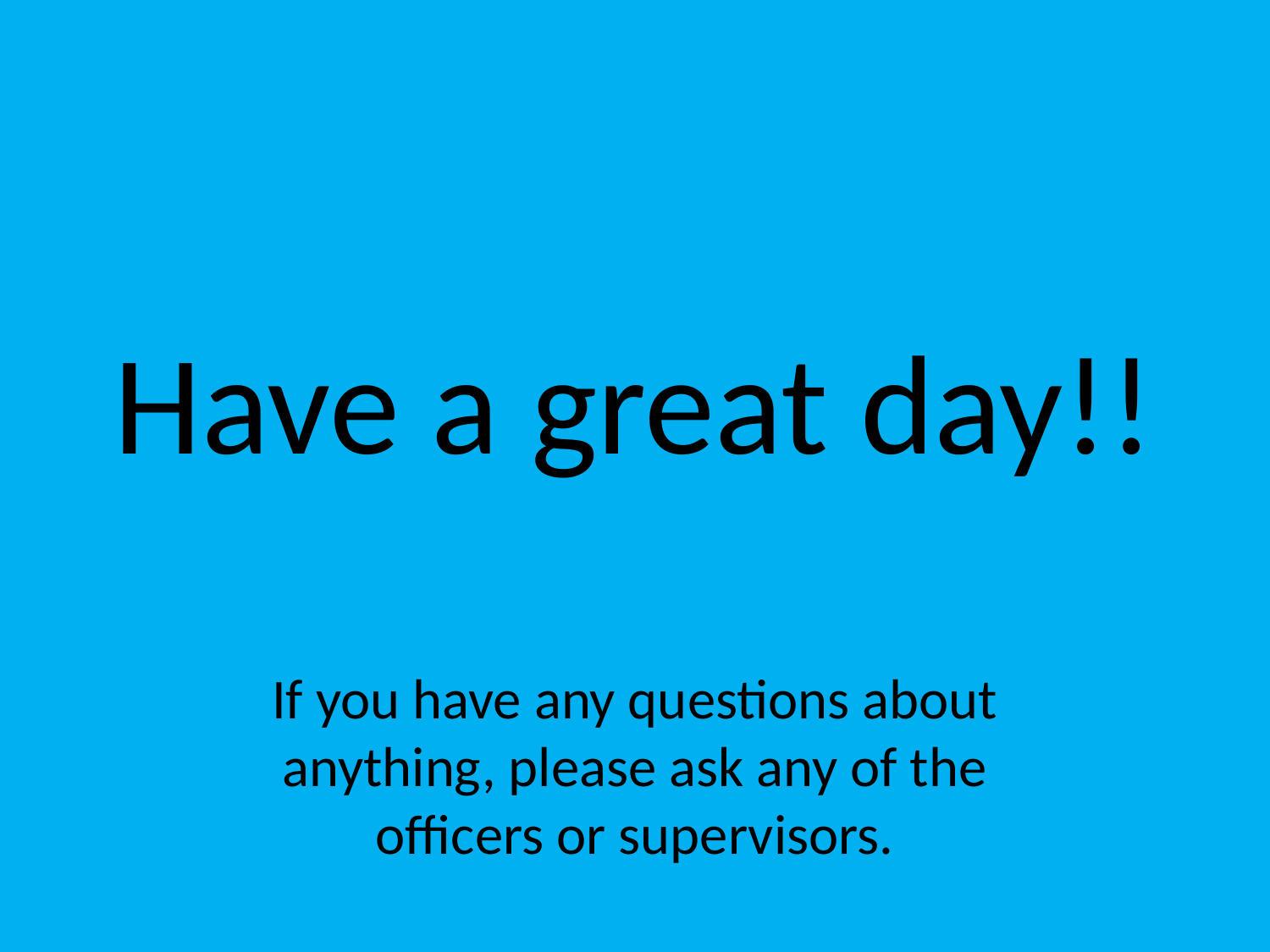

# Have a great day!!
If you have any questions about anything, please ask any of the officers or supervisors.